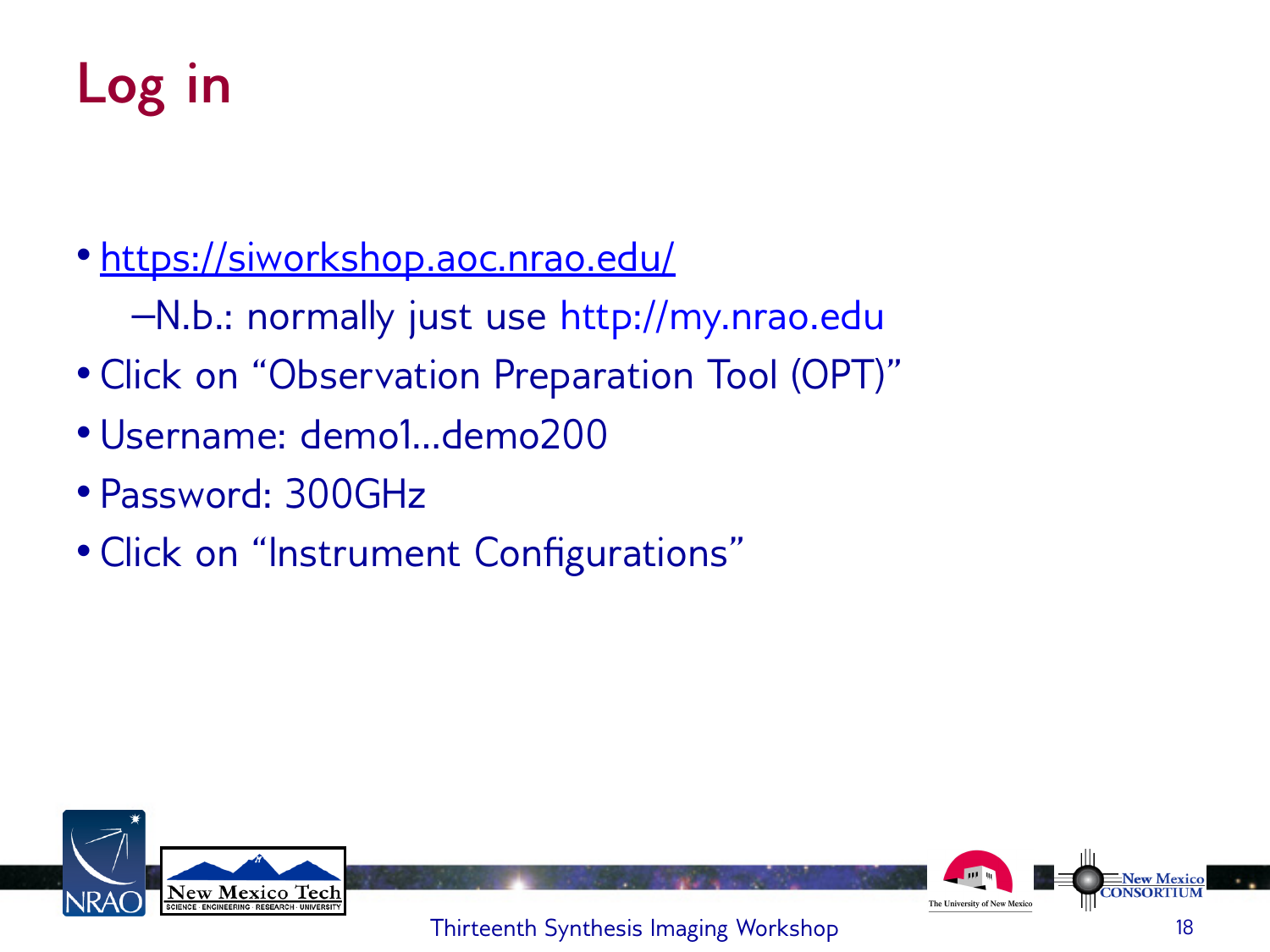

# Log in
https://siworkshop.aoc.nrao.edu/
N.b.: normally just use http://my.nrao.edu
Click on “Observation Preparation Tool (OPT)”
Username: demo1…demo200
Password: 300GHz
Click on “Instrument Configurations”
Thirteenth Synthesis Imaging Workshop
18